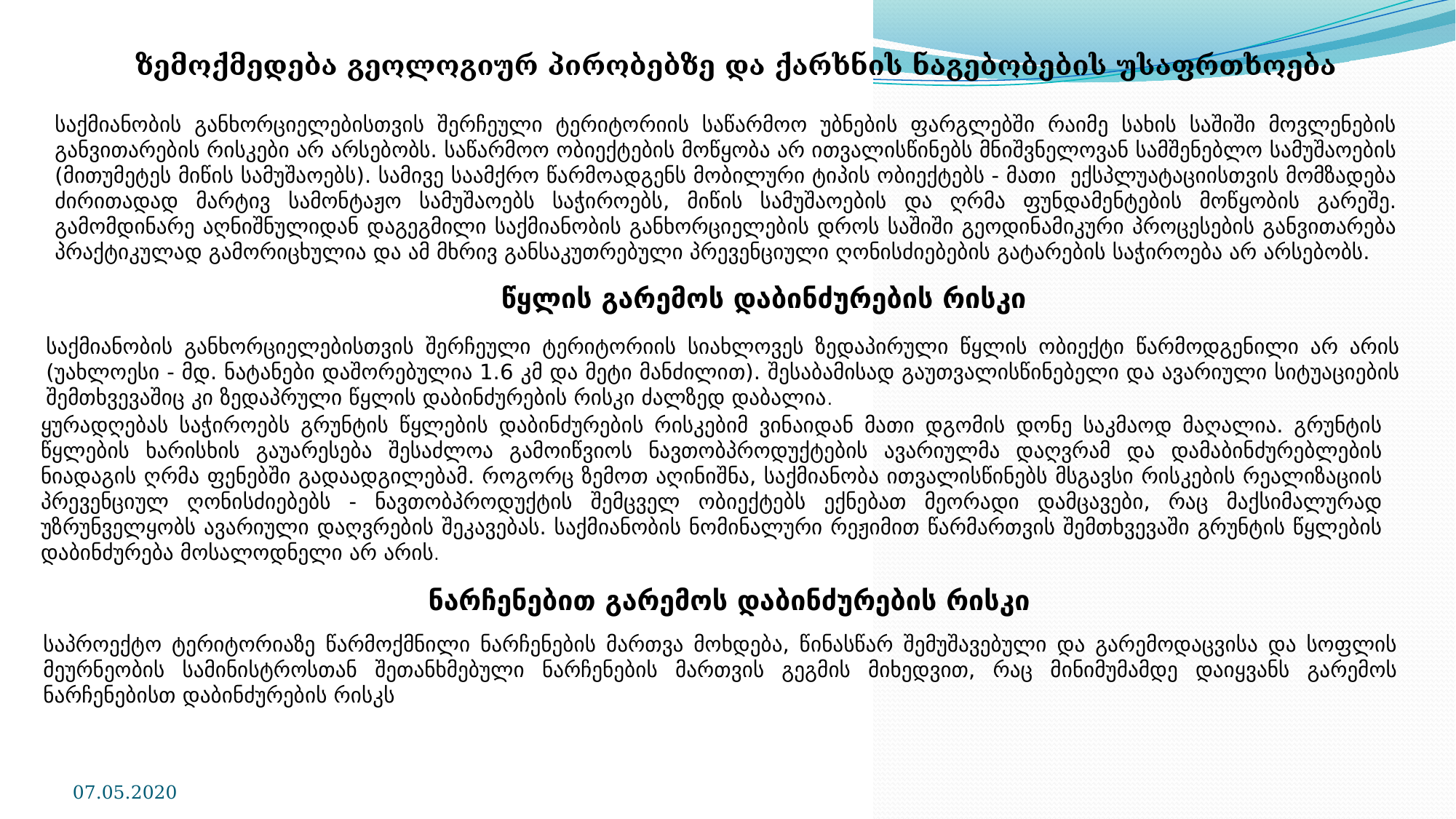

ზემოქმედება გეოლოგიურ პირობებზე და ქარხნის ნაგებობების უსაფრთხოება

საქმიანობის განხორციელებისთვის შერჩეული ტერიტორიის საწარმოო უბნების ფარგლებში რაიმე სახის საშიში მოვლენების განვითარების რისკები არ არსებობს. საწარმოო ობიექტების მოწყობა არ ითვალისწინებს მნიშვნელოვან სამშენებლო სამუშაოების (მითუმეტეს მიწის სამუშაოებს). სამივე საამქრო წარმოადგენს მობილური ტიპის ობიექტებს - მათი  ექსპლუატაციისთვის მომზადება ძირითადად მარტივ სამონტაჟო სამუშაოებს საჭიროებს, მიწის სამუშაოების და ღრმა ფუნდამენტების მოწყობის გარეშე. გამომდინარე აღნიშნულიდან დაგეგმილი საქმიანობის განხორციელების დროს საშიში გეოდინამიკური პროცესების განვითარება პრაქტიკულად გამორიცხულია და ამ მხრივ განსაკუთრებული პრევენციული ღონისძიებების გატარების საჭიროება არ არსებობს.
წყლის გარემოს დაბინძურების რისკი

საქმიანობის განხორციელებისთვის შერჩეული ტერიტორიის სიახლოვეს ზედაპირული წყლის ობიექტი წარმოდგენილი არ არის (უახლოესი - მდ. ნატანები დაშორებულია 1.6 კმ და მეტი მანძილით). შესაბამისად გაუთვალისწინებელი და ავარიული სიტუაციების შემთხვევაშიც კი ზედაპრული წყლის დაბინძურების რისკი ძალზედ დაბალია.
ყურადღებას საჭიროებს გრუნტის წყლების დაბინძურების რისკებიმ ვინაიდან მათი დგომის დონე საკმაოდ მაღალია. გრუნტის წყლების ხარისხის გაუარესება შესაძლოა გამოიწვიოს ნავთობპროდუქტების ავარიულმა დაღვრამ და დამაბინძურებლების ნიადაგის ღრმა ფენებში გადაადგილებამ. როგორც ზემოთ აღინიშნა, საქმიანობა ითვალისწინებს მსგავსი რისკების რეალიზაციის პრევენციულ ღონისძიებებს - ნავთობპროდუქტის შემცველ ობიექტებს ექნებათ მეორადი დამცავები, რაც მაქსიმალურად უზრუნველყობს ავარიული დაღვრების შეკავებას. საქმიანობის ნომინალური რეჟიმით წარმართვის შემთხვევაში გრუნტის წყლების დაბინძურება მოსალოდნელი არ არის.
ნარჩენებით გარემოს დაბინძურების რისკი
საპროექტო ტერიტორიაზე წარმოქმნილი ნარჩენების მართვა მოხდება, წინასწარ შემუშავებული და გარემოდაცვისა და სოფლის მეურნეობის სამინისტროსთან შეთანხმებული ნარჩენების მართვის გეგმის მიხედვით, რაც მინიმუმამდე დაიყვანს გარემოს ნარჩენებისთ დაბინძურების რისკს
07.05.2020